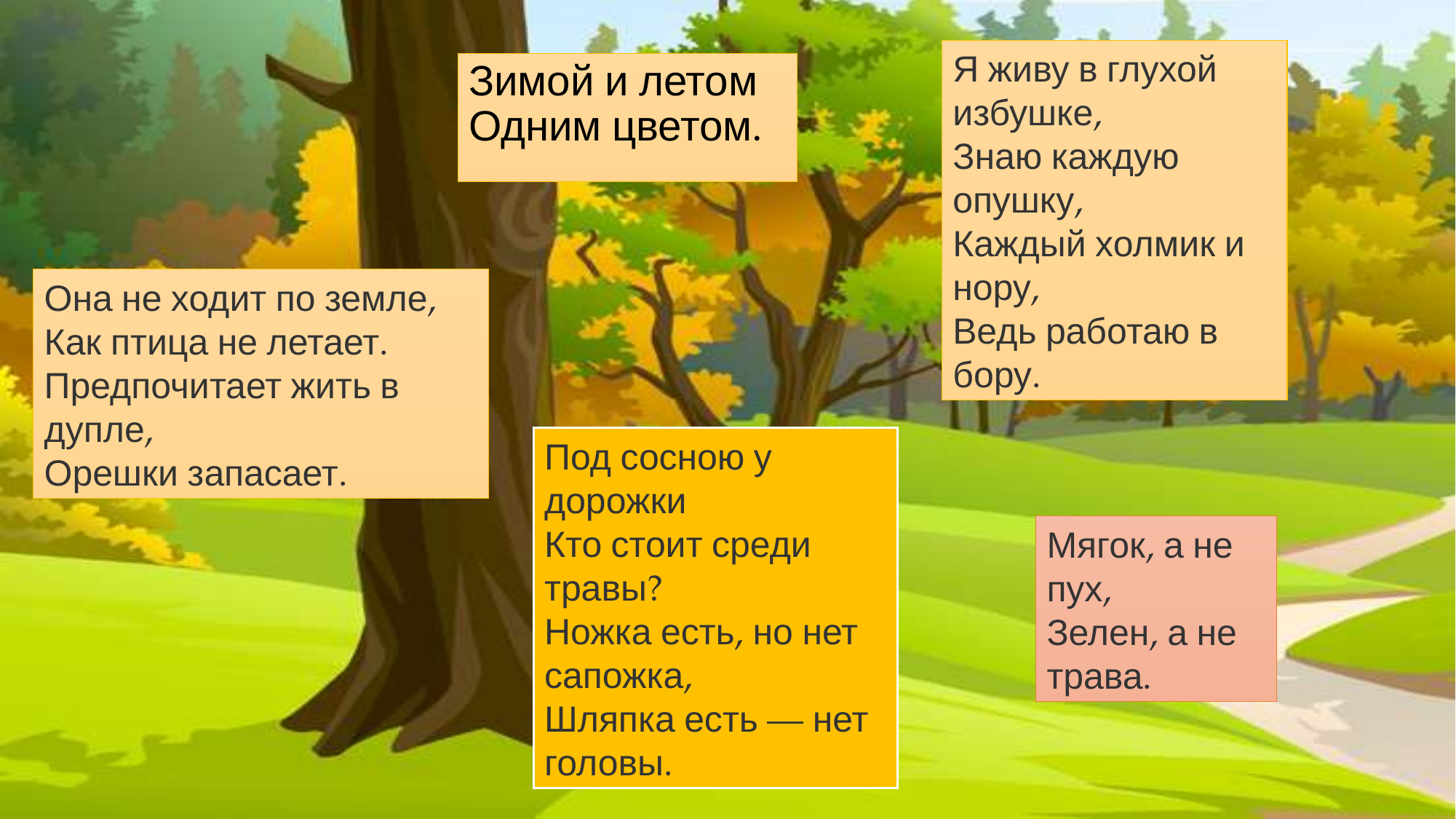

Я живу в глухой избушке,
Знаю каждую опушку,
Каждый холмик и нору,
Ведь работаю в бору.
Зимой и летом
Одним цветом.
Она не ходит по земле,
Как птица не летает.
Предпочитает жить в дупле,
Орешки запасает.
Под сосною у дорожки
Кто стоит среди травы?
Ножка есть, но нет сапожка,
Шляпка есть — нет головы.
Мягок, а не пух,
Зелен, а не трава.